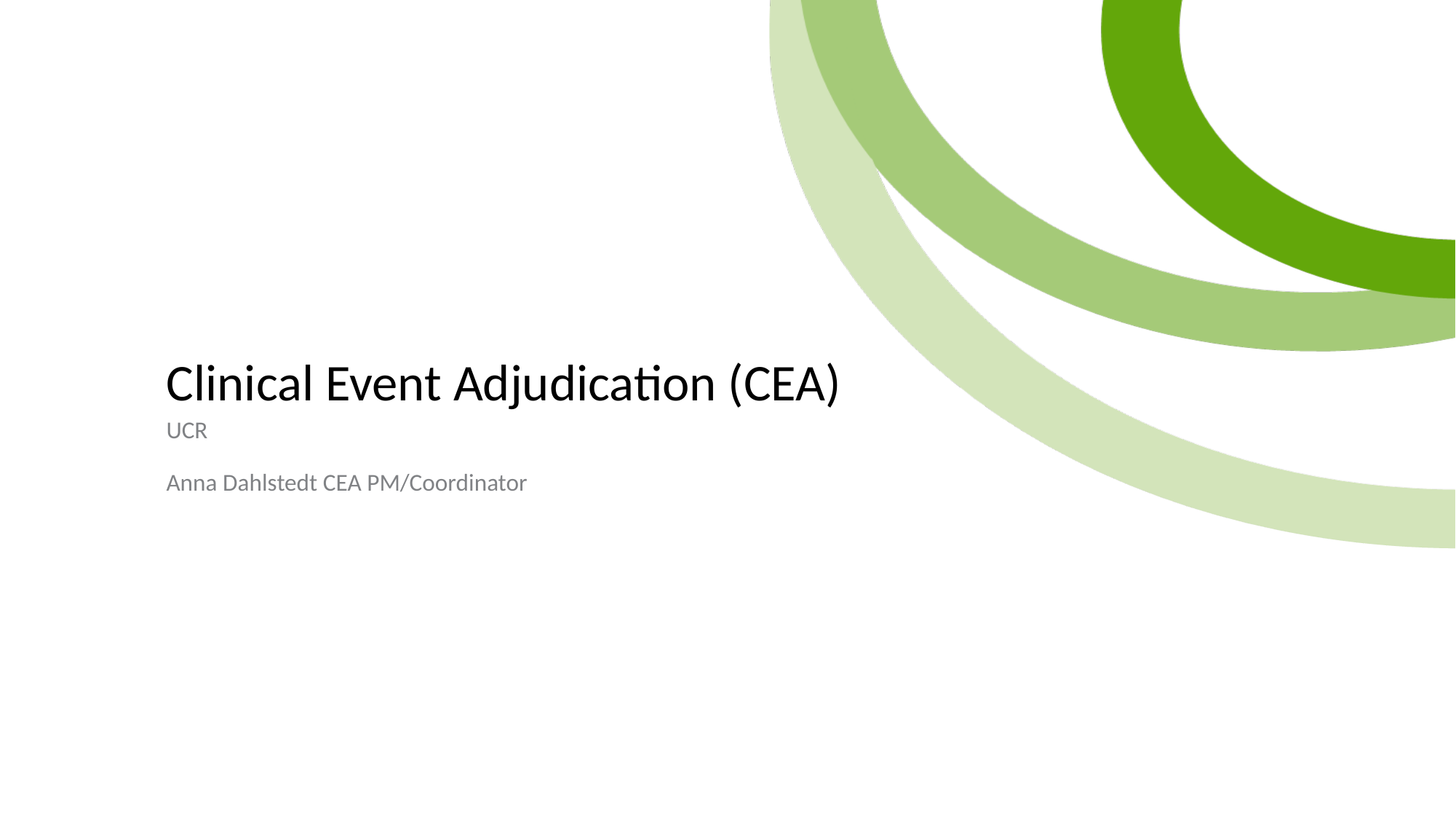

# Clinical Event Adjudication (CEA)
UCR

Anna Dahlstedt CEA PM/Coordinator